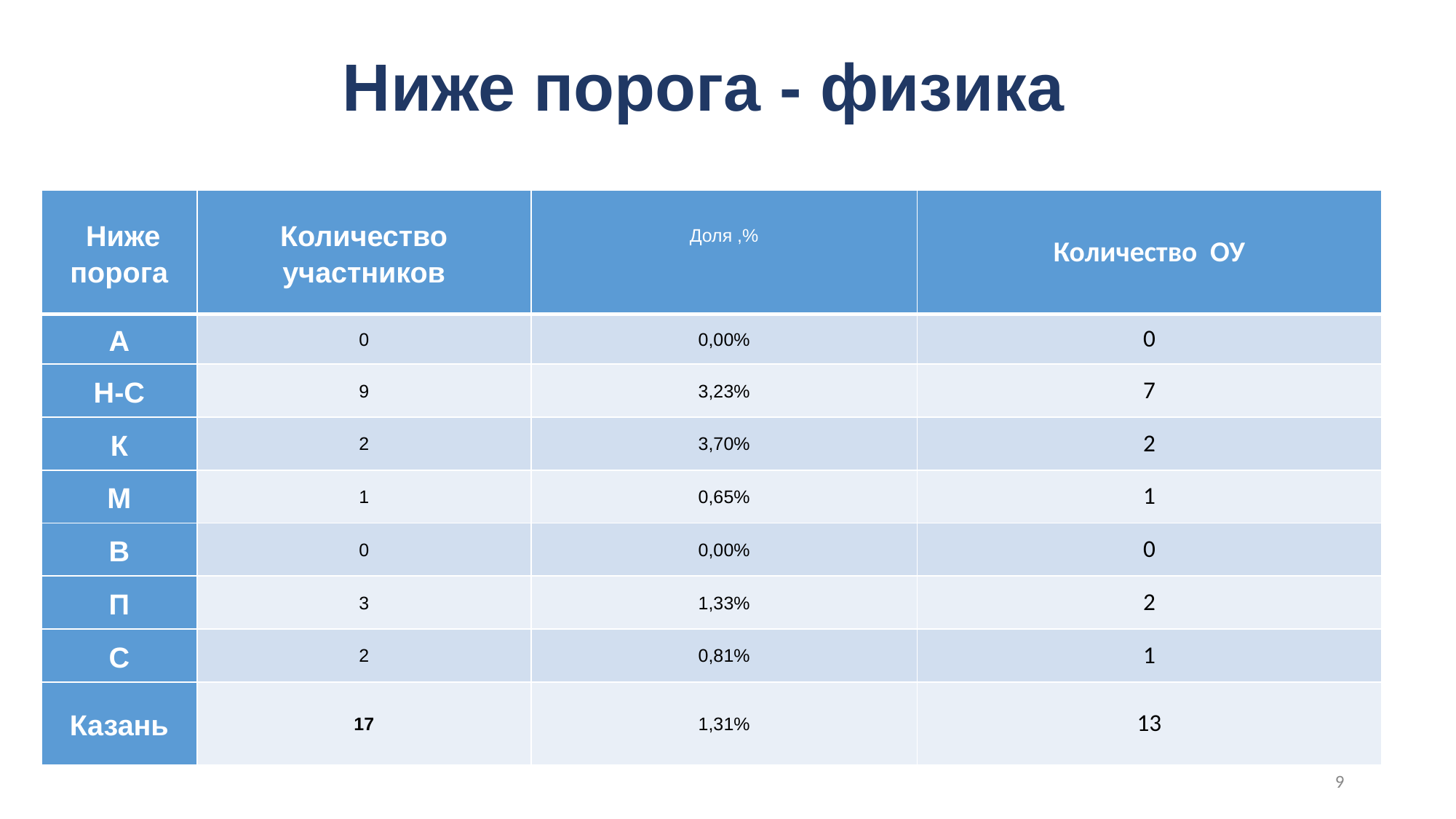

# Ниже порога - физика
| Ниже порога | Количество участников | Доля ,% | Количество ОУ |
| --- | --- | --- | --- |
| А | 0 | 0,00% | 0 |
| Н-С | 9 | 3,23% | 7 |
| К | 2 | 3,70% | 2 |
| М | 1 | 0,65% | 1 |
| В | 0 | 0,00% | 0 |
| П | 3 | 1,33% | 2 |
| С | 2 | 0,81% | 1 |
| Казань | 17 | 1,31% | 13 |
9